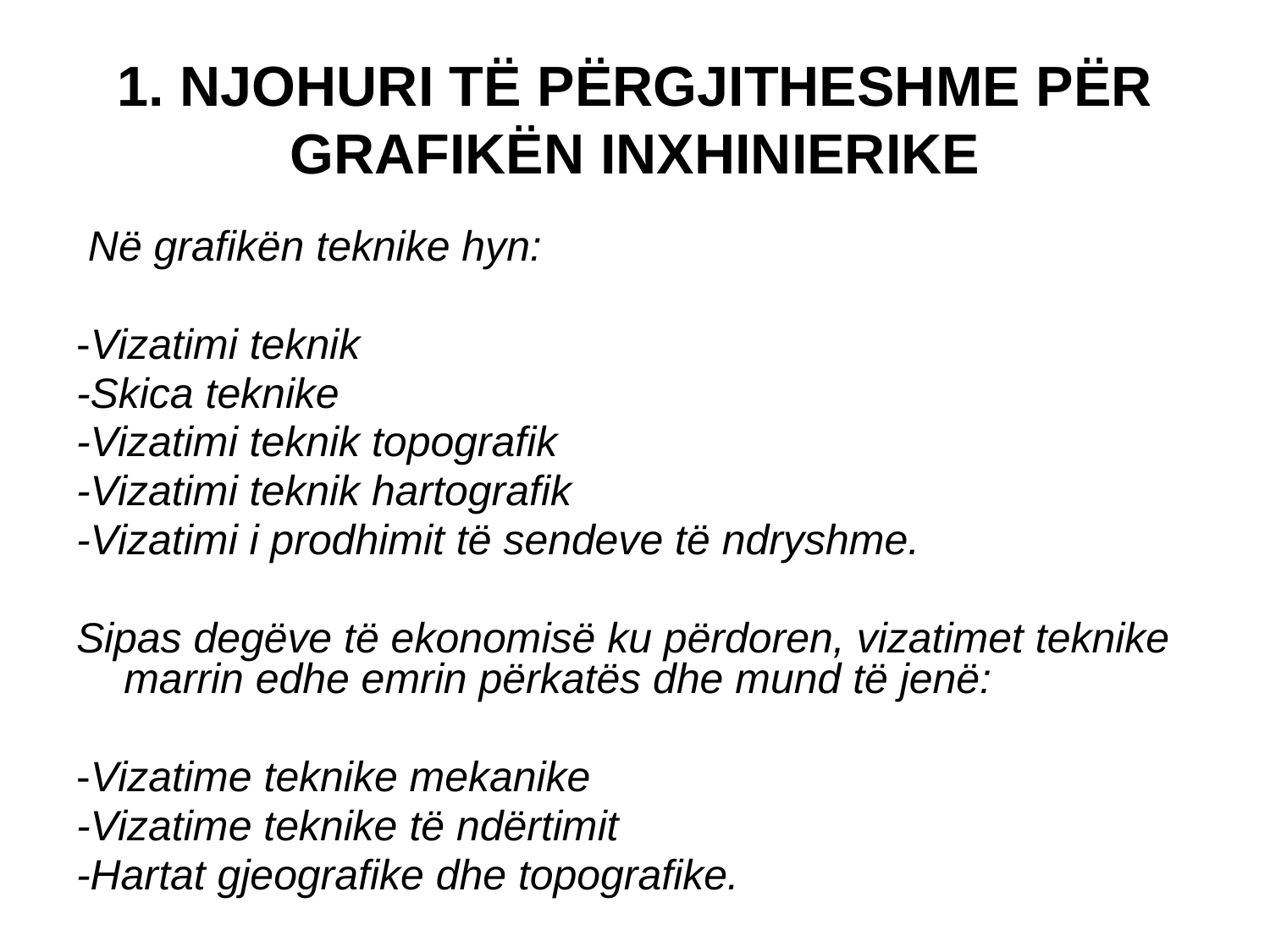

# 1. NJOHURI TË PËRGJITHESHME PËR GRAFIKËN INXHINIERIKE
 Në grafikën teknike hyn:

-Vizatimi teknik
-Skica teknike
-Vizatimi teknik topografik
-Vizatimi teknik hartografik
-Vizatimi i prodhimit të sendeve të ndryshme.

Sipas degëve të ekonomisë ku përdoren, vizatimet teknike marrin edhe emrin përkatës dhe mund të jenë:

-Vizatime teknike mekanike
-Vizatime teknike të ndërtimit
-Hartat gjeografike dhe topografike.